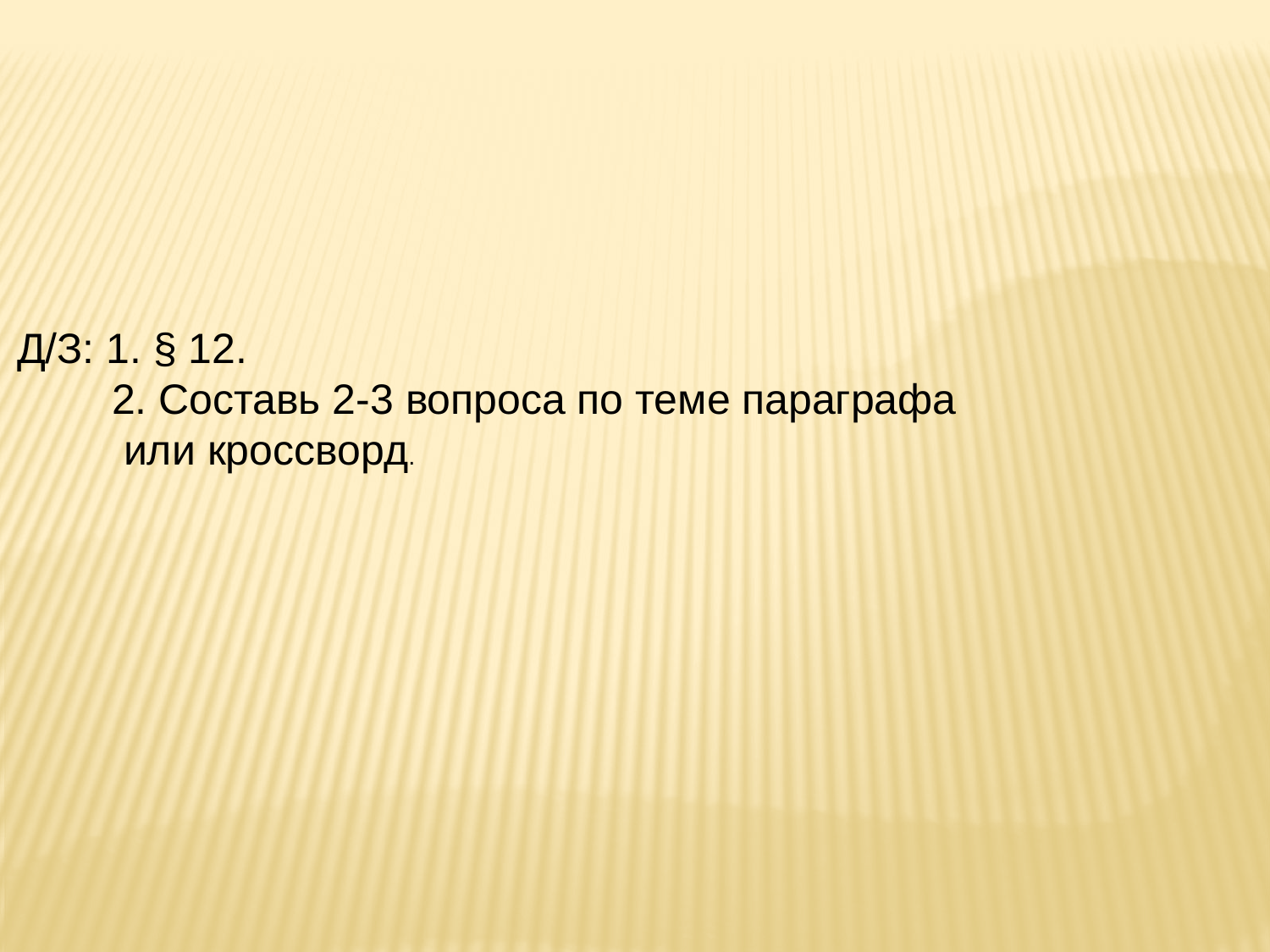

Д/З: 1. § 12.
        2. Составь 2-3 вопроса по теме параграфа
         или кроссворд.